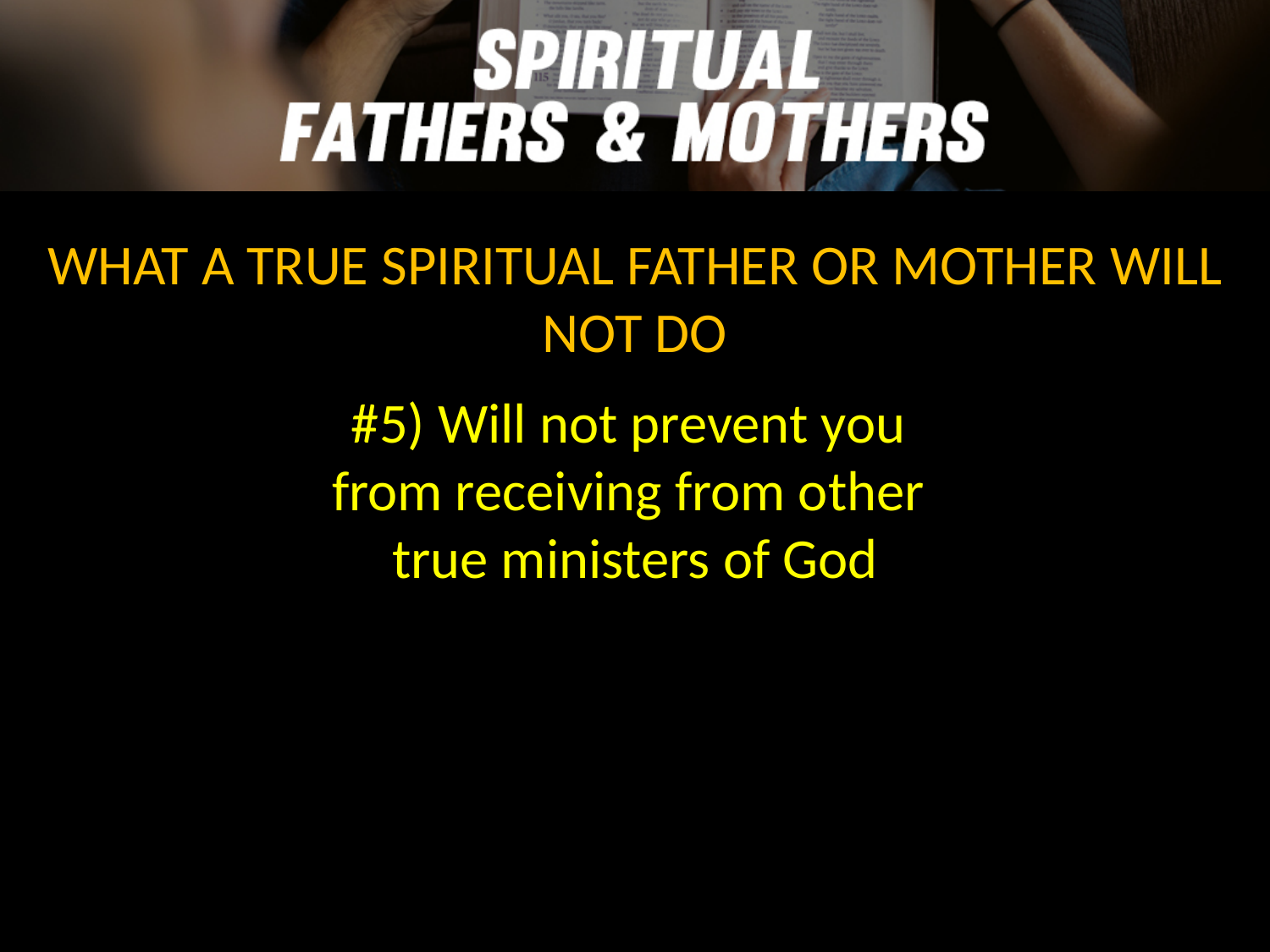

WHAT A TRUE SPIRITUAL FATHER OR MOTHER WILL NOT DO
#5) Will not prevent you
from receiving from other
true ministers of God